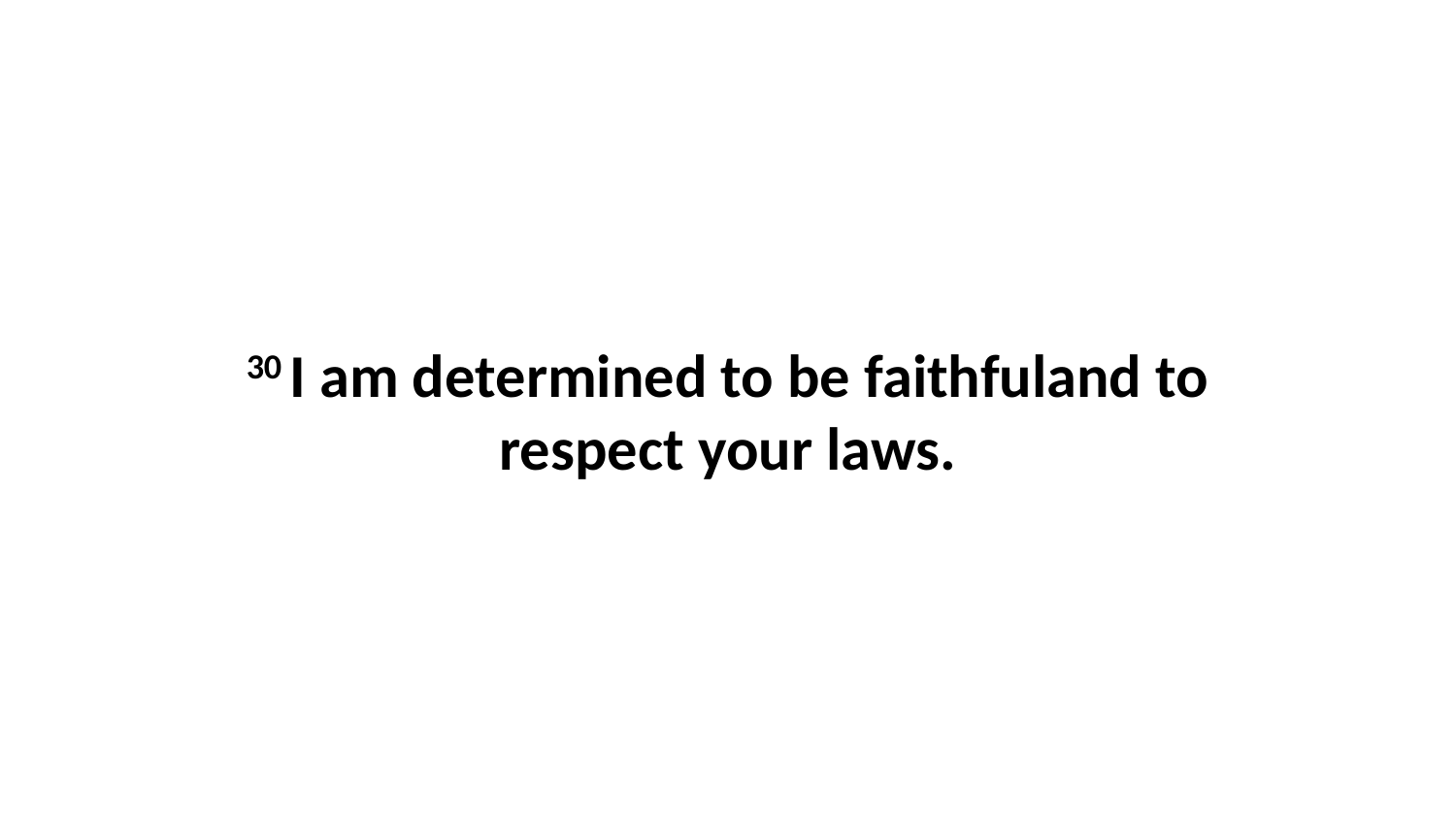

30 I am determined to be faithfuland to respect your laws.